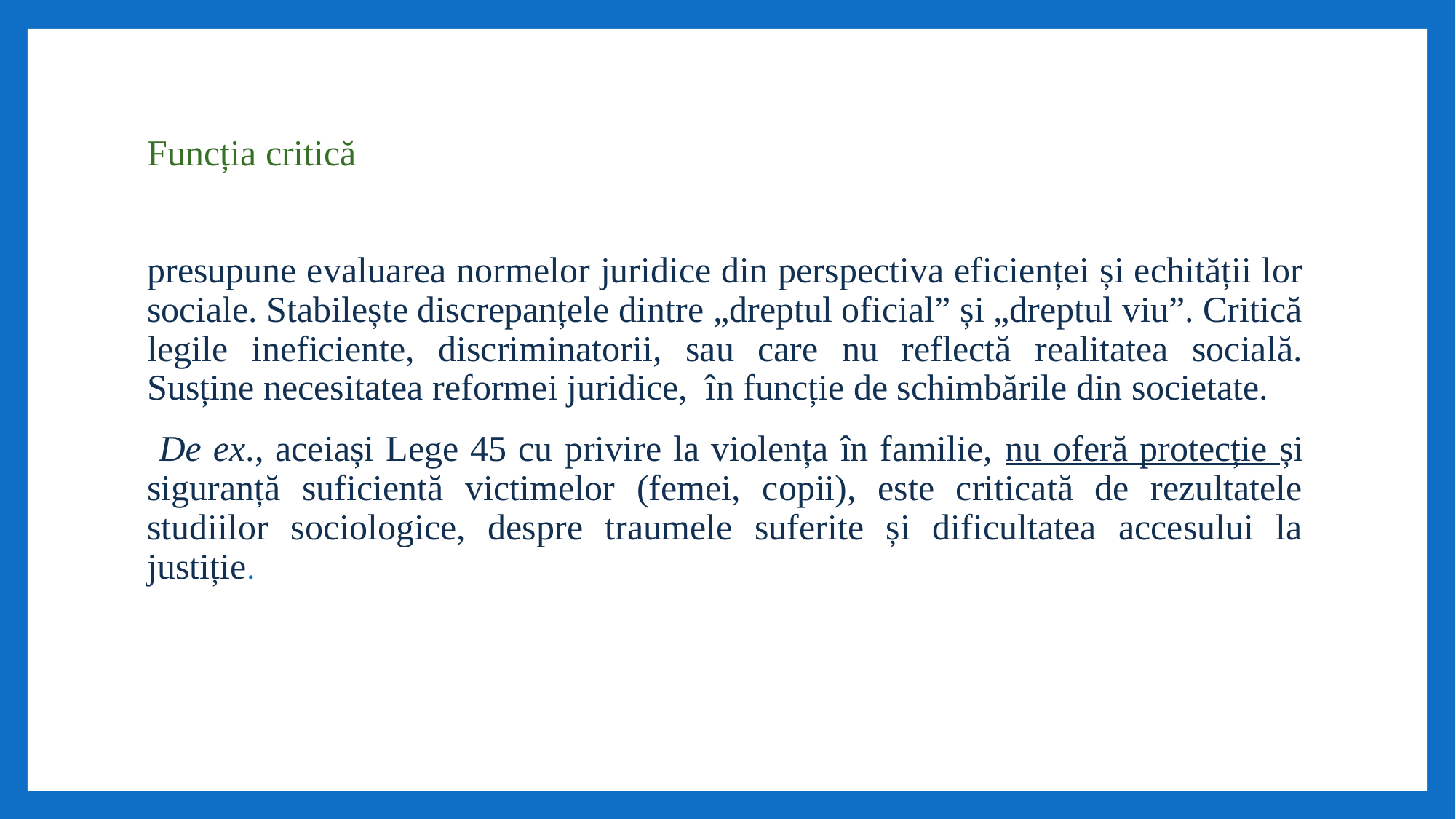

# Funcția critică
presupune evaluarea normelor juridice din perspectiva eficienței și echității lor sociale. Stabilește discrepanțele dintre „dreptul oficial” și „dreptul viu”. Critică legile ineficiente, discriminatorii, sau care nu reflectă realitatea socială. Susține necesitatea reformei juridice,  în funcție de schimbările din societate.
 De ex., aceiași Lege 45 cu privire la violența în familie, nu oferă protecție și siguranță suficientă victimelor (femei, copii), este criticată de rezultatele studiilor sociologice, despre traumele suferite și dificultatea accesului la justiție.